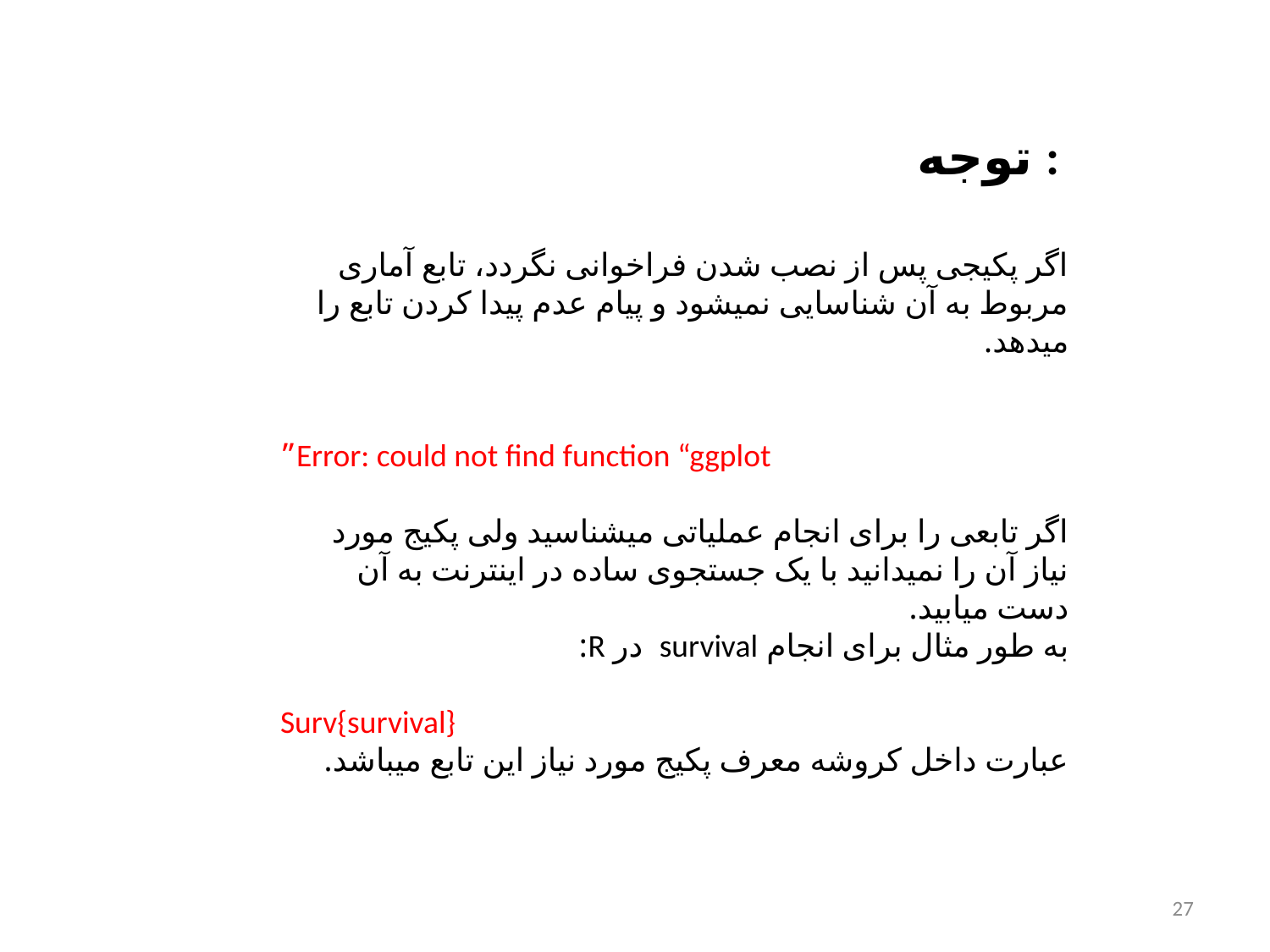

توجه :
اگر پکیجی پس از نصب شدن فراخوانی نگردد، تابع آماری مربوط به آن شناسایی نمیشود و پیام عدم پیدا کردن تابع را میدهد.

Error: could not find function “ggplot”

اگر تابعی را برای انجام عملیاتی میشناسید ولی پکیج مورد نیاز آن را نمیدانید با یک جستجوی ساده در اینترنت به آن دست میابید.
به طور مثال برای انجام survival  در R:

Surv{survival}
عبارت داخل کروشه معرف پکیج مورد نیاز این تابع میباشد.
27